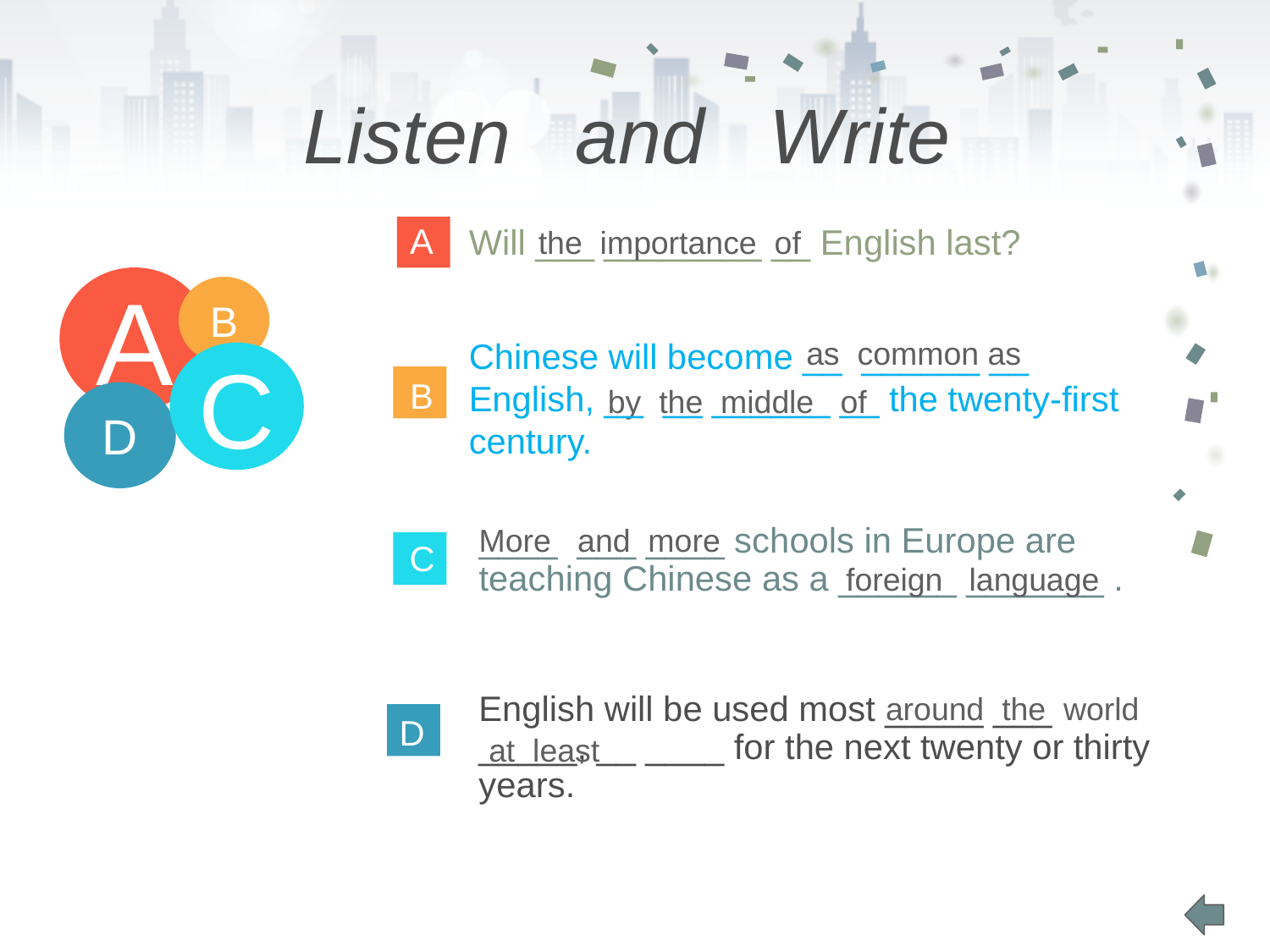

Listen   and   Write
A
the  importance  of

Will ___ ________ __ English last?
A
B
Chinese will become __  ______ __ English, __  __ ______ __ the twenty-first century.

B
as  common as
C
by  the  middle   of
D
More   and  more
____  ___ ____ schools in Europe are teaching Chinese as a ______ _______ .

C
foreign   language
around  the  world
English will be used most _____ ___ _____, __ ____ for the next twenty or thirty years.

D
at  least